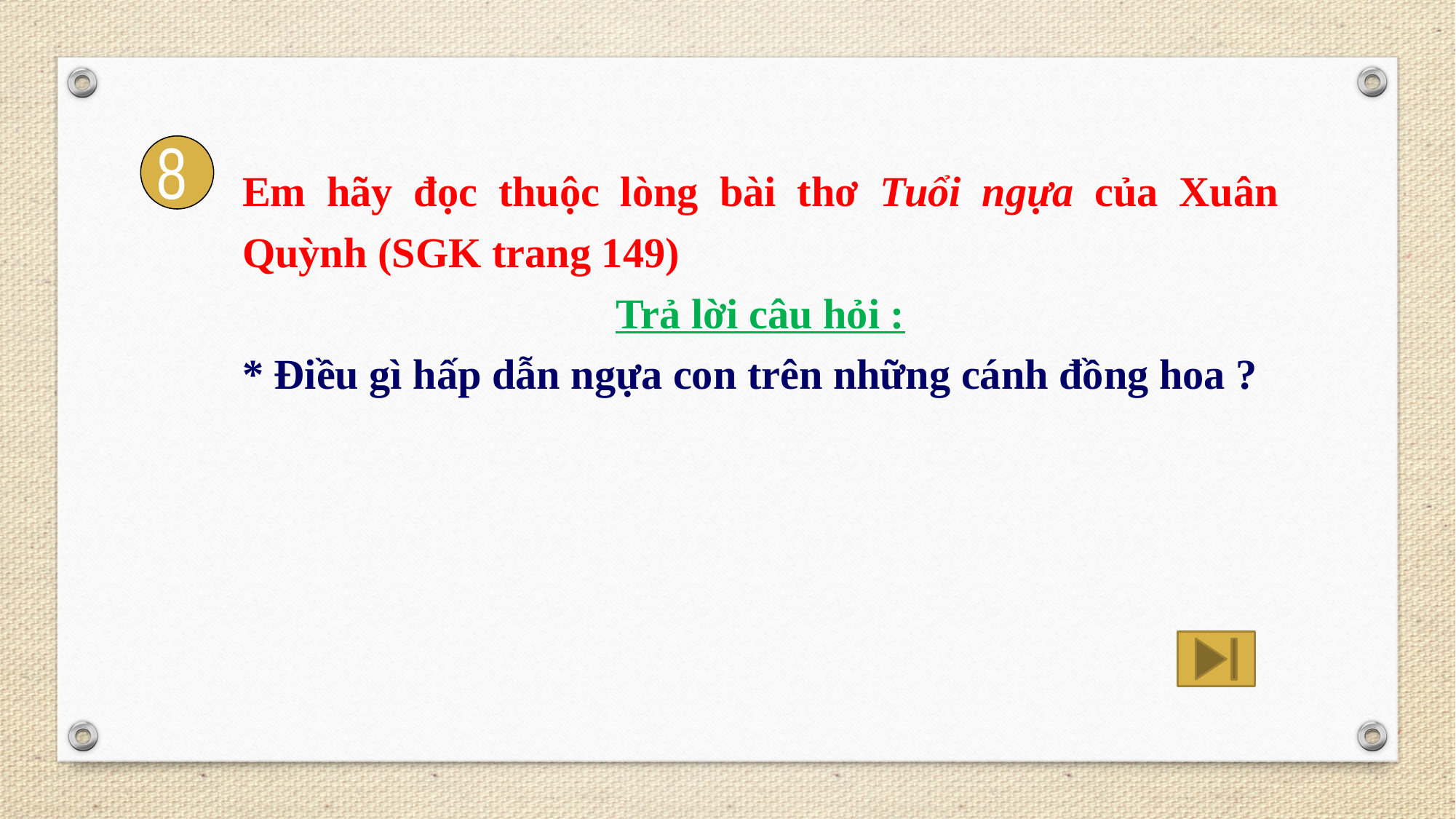

8
Em hãy đọc thuộc lòng bài thơ Tuổi ngựa của Xuân Quỳnh (SGK trang 149)
Trả lời câu hỏi :
* Điều gì hấp dẫn ngựa con trên những cánh đồng hoa ?